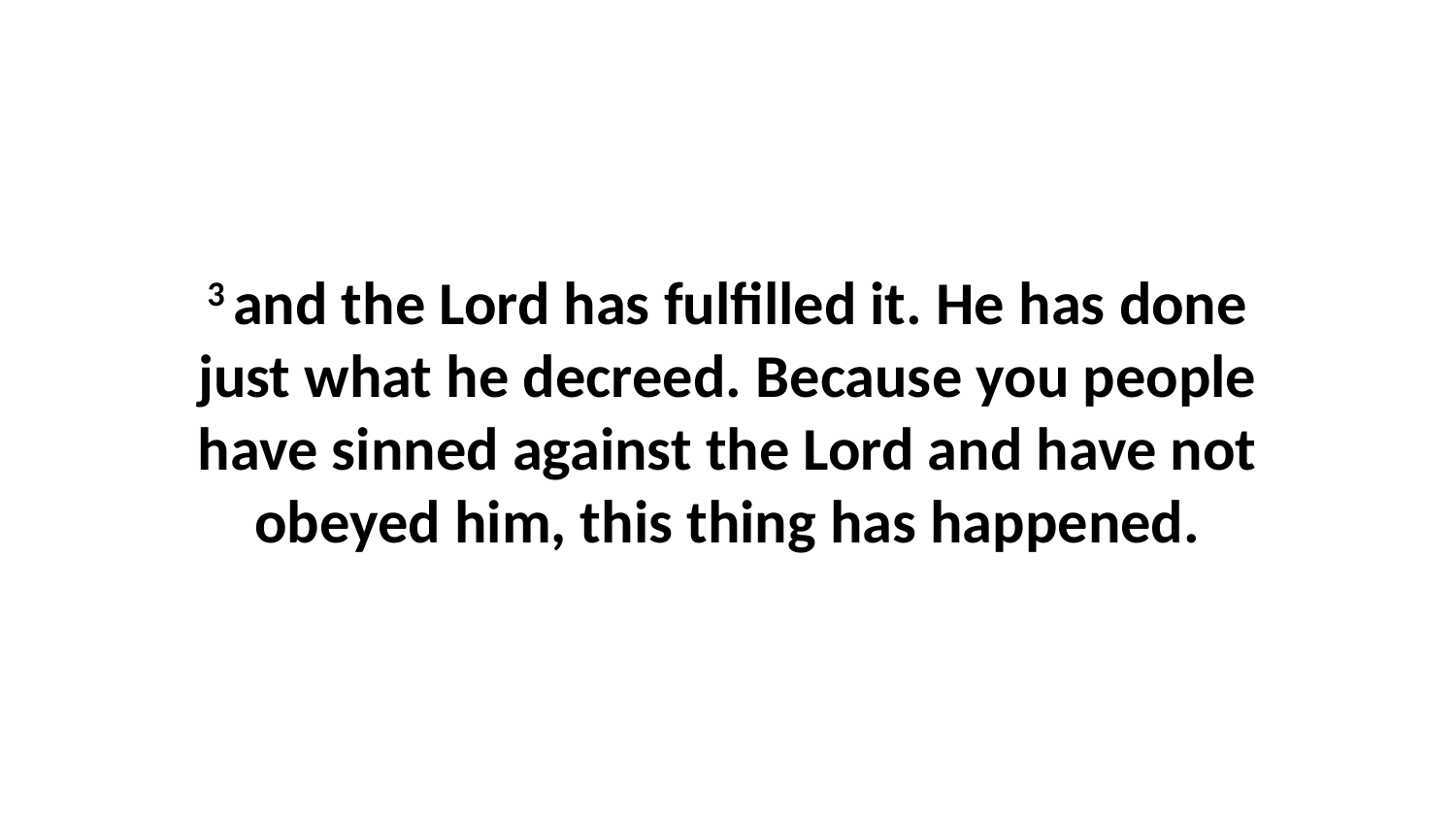

3 and the Lord has fulfilled it. He has done just what he decreed. Because you people have sinned against the Lord and have not obeyed him, this thing has happened.